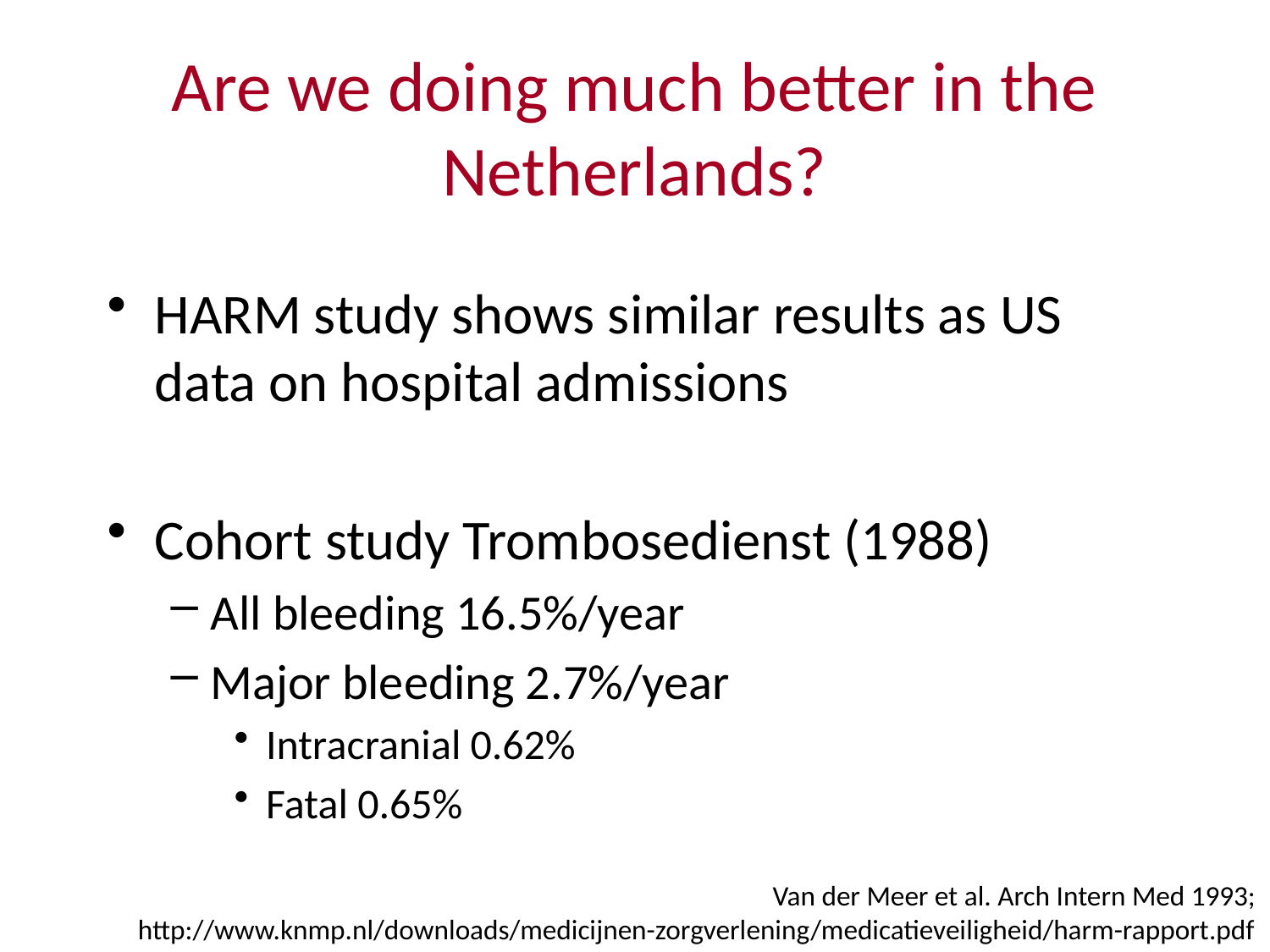

# Are we doing much better in the Netherlands?
HARM study shows similar results as US data on hospital admissions

Cohort study Trombosedienst (1988)
All bleeding 16.5%/year
Major bleeding 2.7%/year
Intracranial 0.62%
Fatal 0.65%
Van der Meer et al. Arch Intern Med 1993; http://www.knmp.nl/downloads/medicijnen-zorgverlening/medicatieveiligheid/harm-rapport.pdf